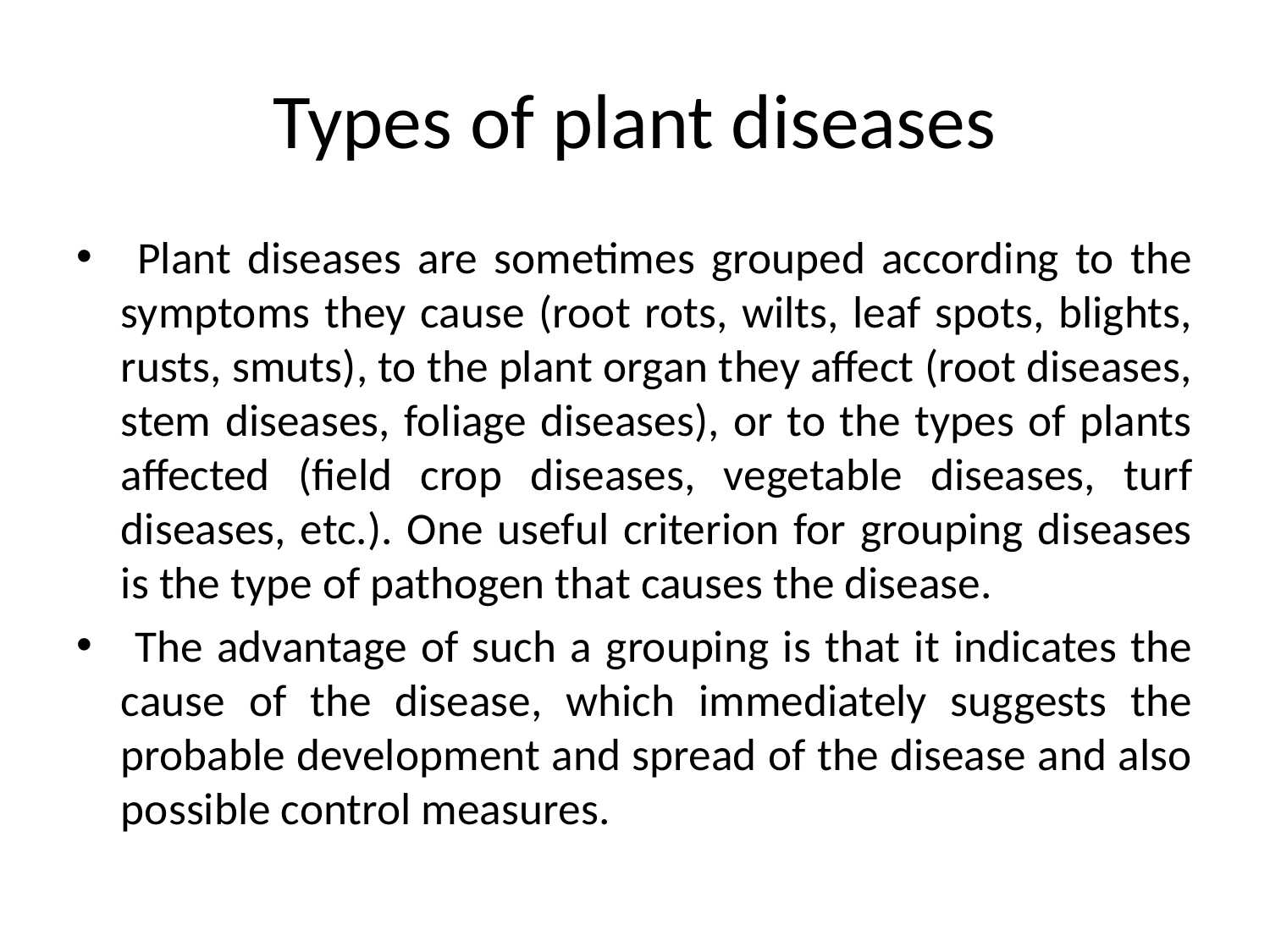

# Types of plant diseases
 Plant diseases are sometimes grouped according to the symptoms they cause (root rots, wilts, leaf spots, blights, rusts, smuts), to the plant organ they affect (root diseases, stem diseases, foliage diseases), or to the types of plants affected (field crop diseases, vegetable diseases, turf diseases, etc.). One useful criterion for grouping diseases is the type of pathogen that causes the disease.
 The advantage of such a grouping is that it indicates the cause of the disease, which immediately suggests the probable development and spread of the disease and also possible control measures.